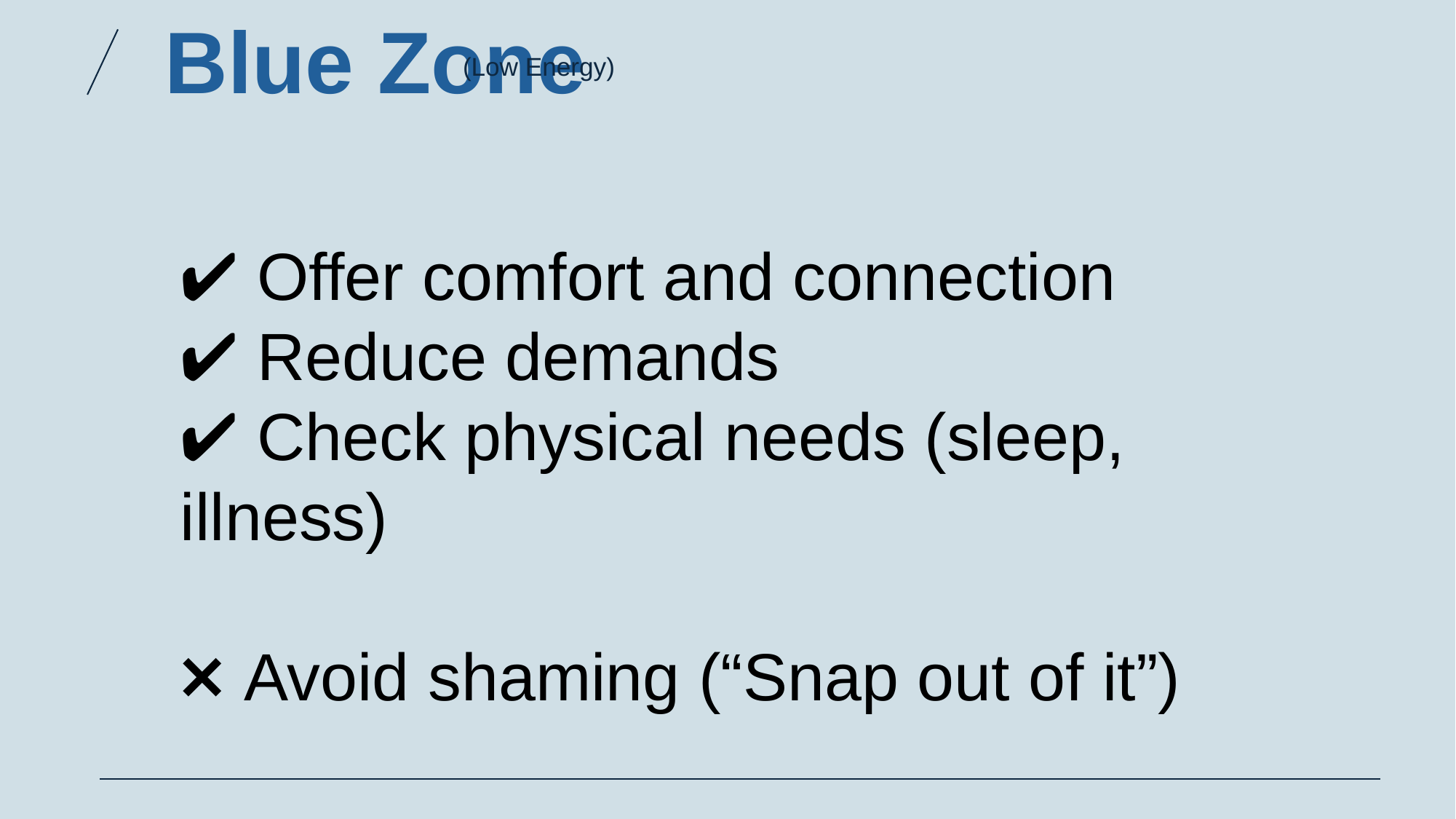

# Blue Zone
(Low Energy)
✔ Offer comfort and connection
✔ Reduce demands
✔ Check physical needs (sleep, illness)

❌ Avoid shaming (“Snap out of it”)